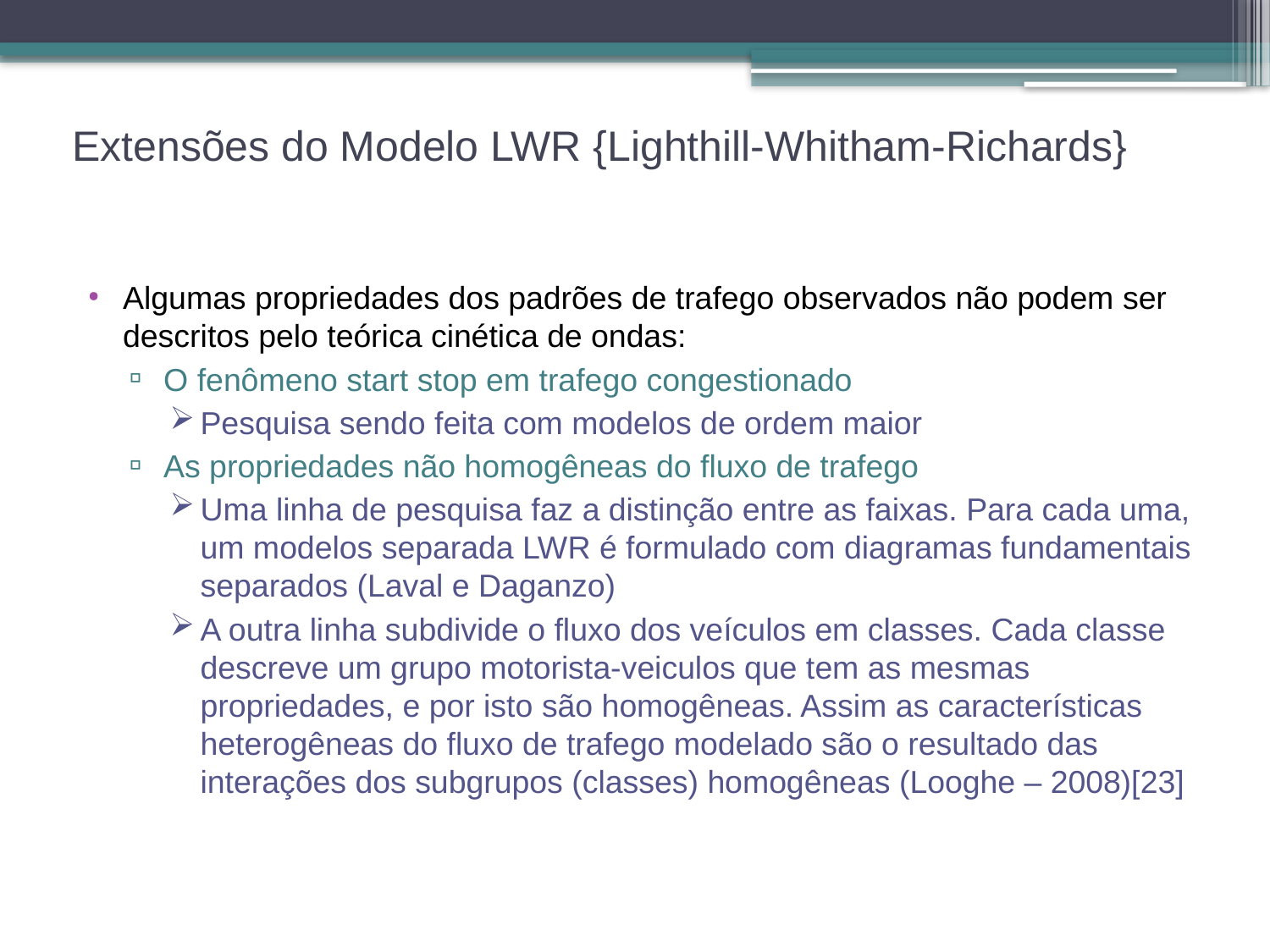

# Extensões do Modelo LWR {Lighthill-Whitham-Richards}

Algumas propriedades dos padrões de trafego observados não podem ser descritos pelo teórica cinética de ondas:
O fenômeno start stop em trafego congestionado
Pesquisa sendo feita com modelos de ordem maior
As propriedades não homogêneas do fluxo de trafego
Uma linha de pesquisa faz a distinção entre as faixas. Para cada uma, um modelos separada LWR é formulado com diagramas fundamentais separados (Laval e Daganzo)
A outra linha subdivide o fluxo dos veículos em classes. Cada classe descreve um grupo motorista-veiculos que tem as mesmas propriedades, e por isto são homogêneas. Assim as características heterogêneas do fluxo de trafego modelado são o resultado das interações dos subgrupos (classes) homogêneas (Looghe – 2008)[23]